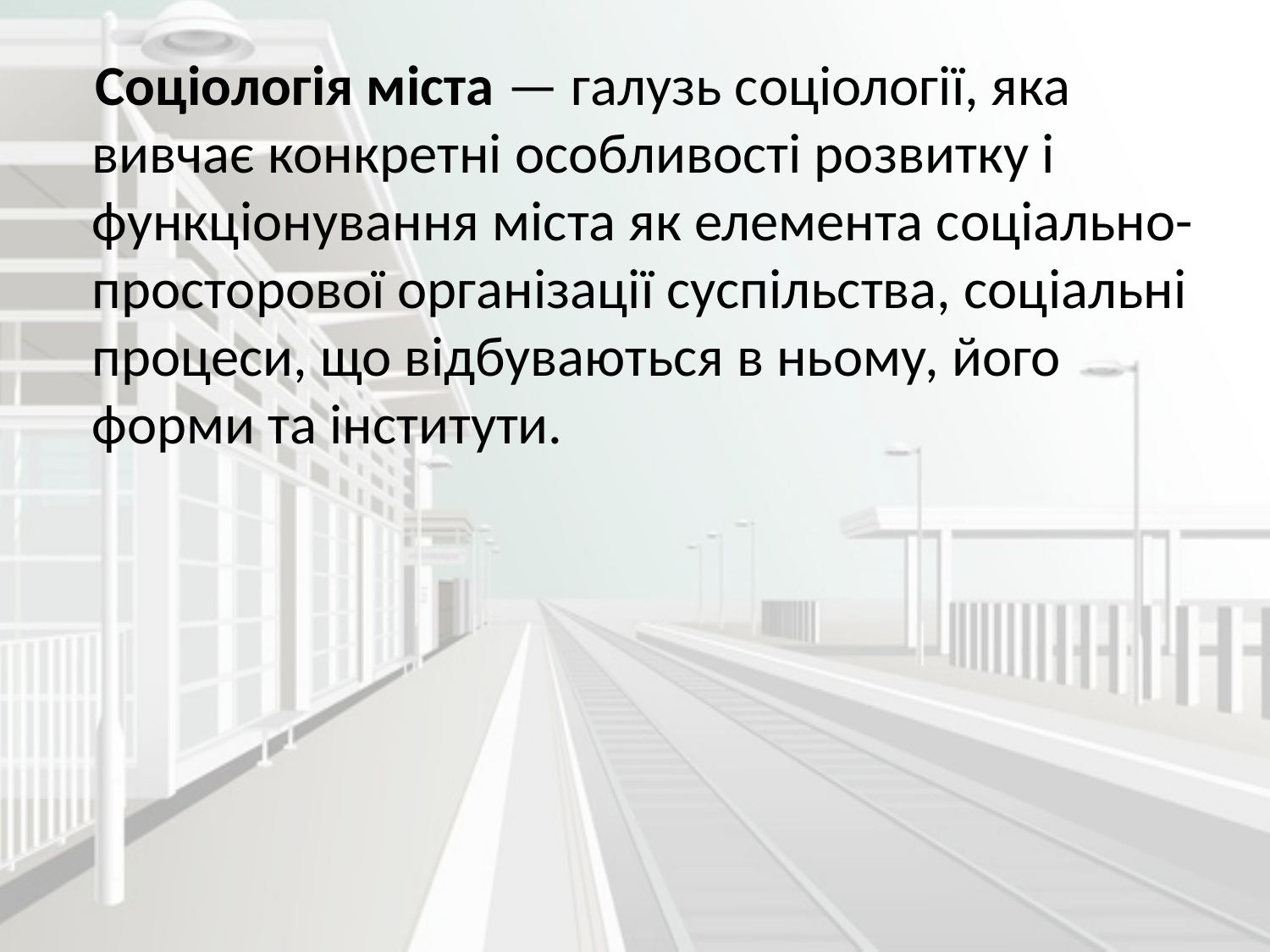

Соціологія міста — галузь соціології, яка вивчає конкретні особливості розвитку і функціонування міста як елемента соціально-просторової організації суспільства, соціальні процеси, що відбуваються в ньому, його форми та інститути.